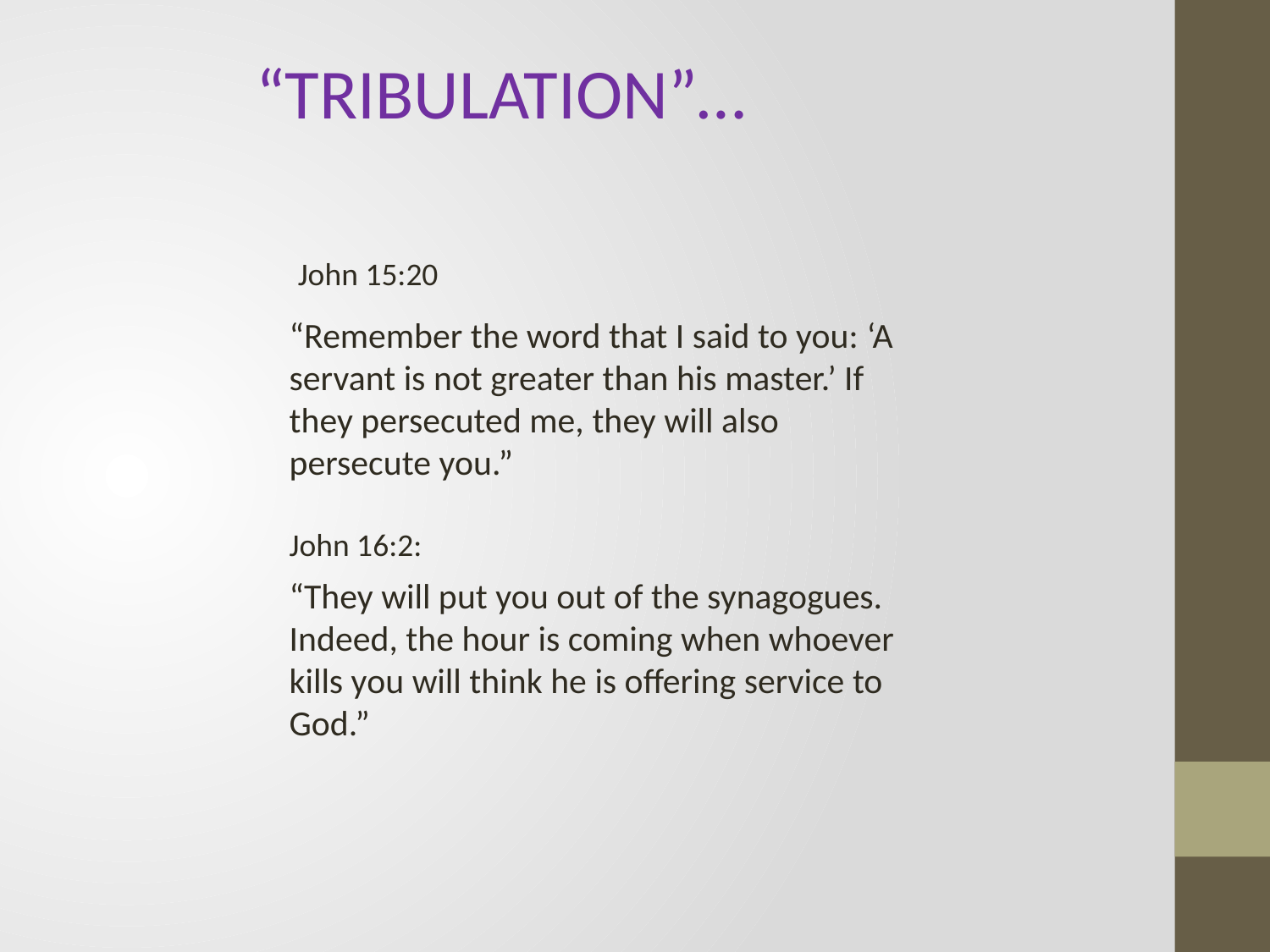

“TRIBULATION”…
John 15:20
“Remember the word that I said to you: ‘A servant is not greater than his master.’ If they persecuted me, they will also persecute you.”

John 16:2:
“They will put you out of the synagogues. Indeed, the hour is coming when whoever kills you will think he is offering service to God.”